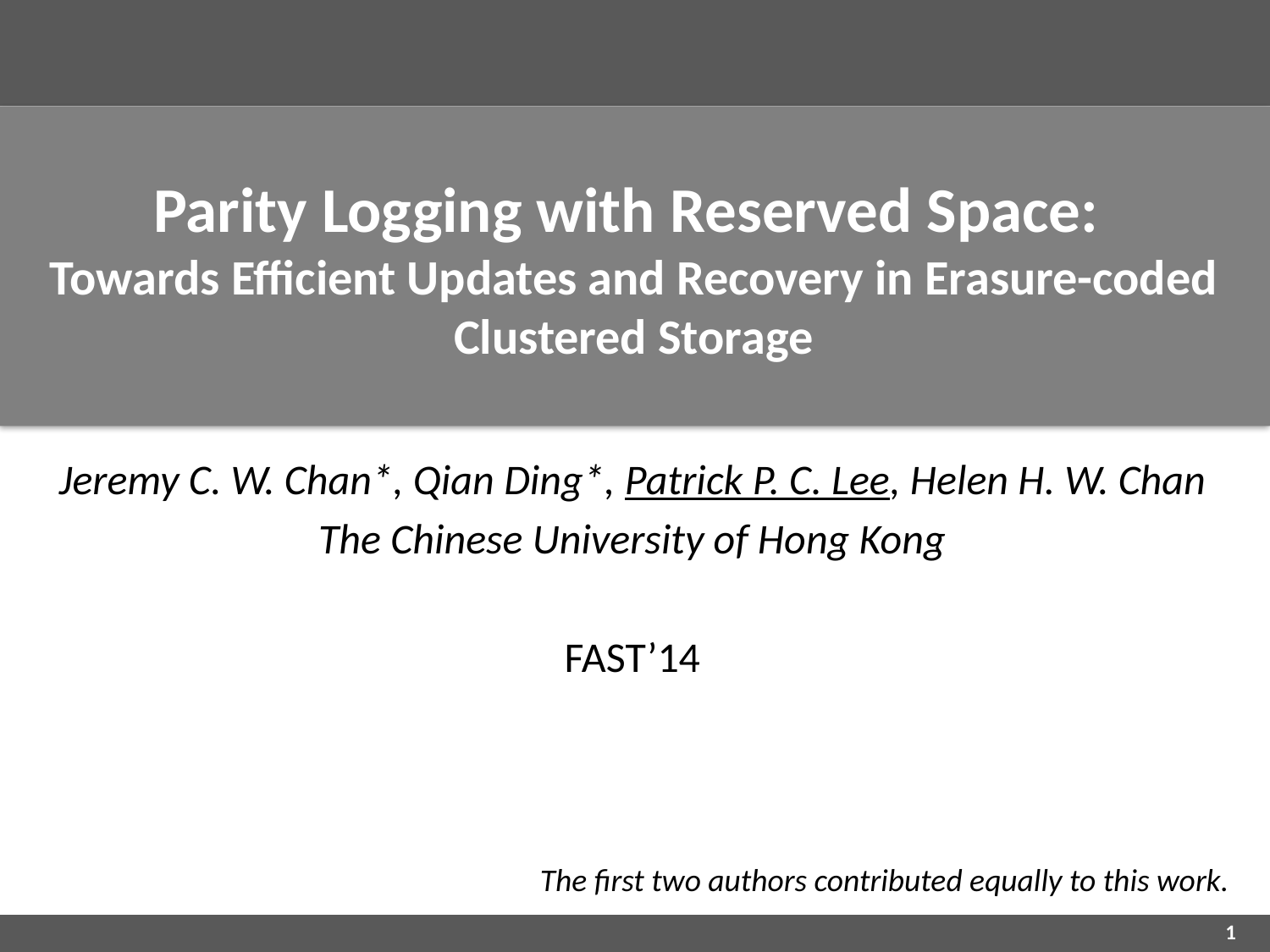

# Parity Logging with Reserved Space: Towards Efficient Updates and Recovery in Erasure-coded Clustered Storage
Jeremy C. W. Chan*, Qian Ding*, Patrick P. C. Lee, Helen H. W. Chan
The Chinese University of Hong Kong

FAST’14

The first two authors contributed equally to this work.
1